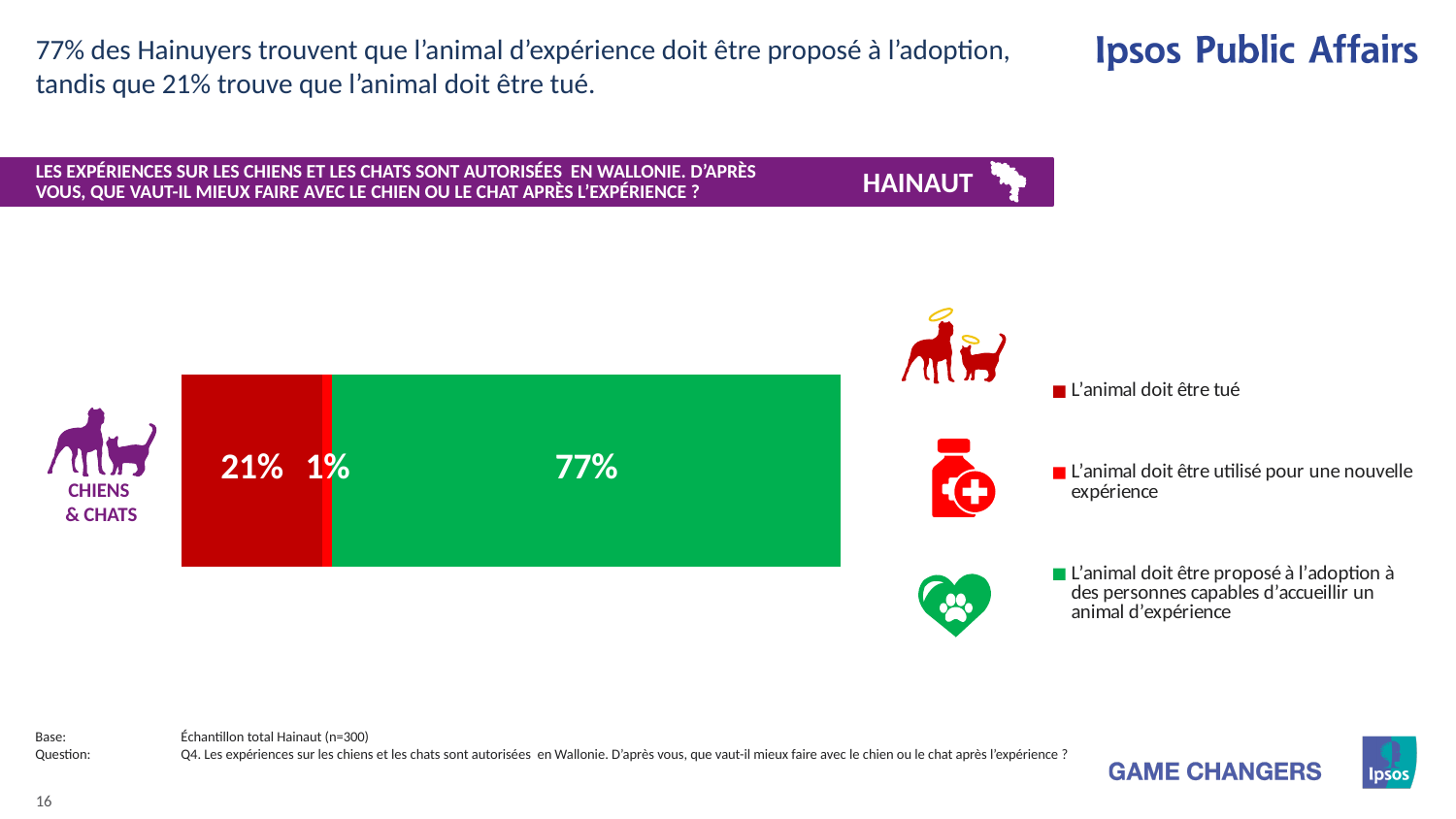

77% des Hainuyers trouvent que l’animal d’expérience doit être proposé à l’adoption, tandis que 21% trouve que l’animal doit être tué.
# LES EXPÉRIENCES SUR LES CHIENS ET LES CHATS SONT AUTORISÉES  EN WALLONIE. D’APRÈS VOUS, QUE VAUT-IL MIEUX FAIRE AVEC LE CHIEN OU LE CHAT APRÈS L’EXPÉRIENCE ?

HAINAUT

### Chart

| Category | L’animal doit être tué | L’animal doit être utilisé pour une nouvelle expérience | L’animal doit être proposé à l’adoption à des personnes capables d’accueillir un animal d’expérience  |
|---|---|---|---|
| Kat | 21.45 | 1.43 | 77.12 |

CHIENS
& CHATS

Base:	Échantillon total Hainaut (n=300)
Question:	Q4. Les expériences sur les chiens et les chats sont autorisées  en Wallonie. D’après vous, que vaut-il mieux faire avec le chien ou le chat après l’expérience ?